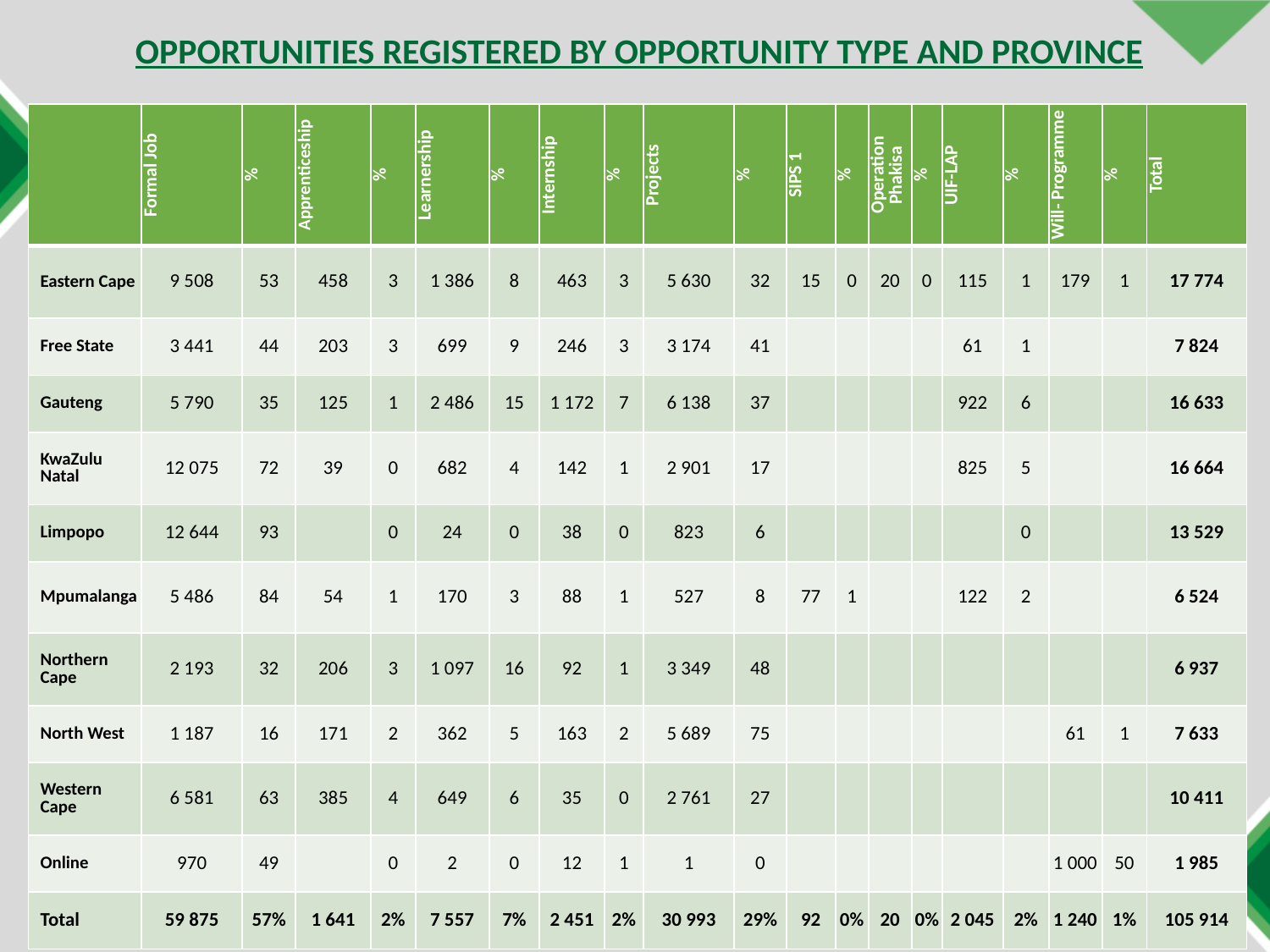

OPPORTUNITIES REGISTERED BY OPPORTUNITY TYPE AND PROVINCE
|  | Formal Job | % | Apprenticeship | % | Learnership | % | Internship | % | Projects | % | SIPS 1 | % | Operation Phakisa | % | UIF-LAP | % | Will- Programme | % | Total |
| --- | --- | --- | --- | --- | --- | --- | --- | --- | --- | --- | --- | --- | --- | --- | --- | --- | --- | --- | --- |
| Eastern Cape | 9 508 | 53 | 458 | 3 | 1 386 | 8 | 463 | 3 | 5 630 | 32 | 15 | 0 | 20 | 0 | 115 | 1 | 179 | 1 | 17 774 |
| Free State | 3 441 | 44 | 203 | 3 | 699 | 9 | 246 | 3 | 3 174 | 41 |  |  |  |  | 61 | 1 |  |  | 7 824 |
| Gauteng | 5 790 | 35 | 125 | 1 | 2 486 | 15 | 1 172 | 7 | 6 138 | 37 |  |  |  |  | 922 | 6 |  |  | 16 633 |
| KwaZulu Natal | 12 075 | 72 | 39 | 0 | 682 | 4 | 142 | 1 | 2 901 | 17 |  |  |  |  | 825 | 5 |  |  | 16 664 |
| Limpopo | 12 644 | 93 |  | 0 | 24 | 0 | 38 | 0 | 823 | 6 |  |  |  |  |  | 0 |  |  | 13 529 |
| Mpumalanga | 5 486 | 84 | 54 | 1 | 170 | 3 | 88 | 1 | 527 | 8 | 77 | 1 |  |  | 122 | 2 |  |  | 6 524 |
| Northern Cape | 2 193 | 32 | 206 | 3 | 1 097 | 16 | 92 | 1 | 3 349 | 48 |  |  |  |  |  |  |  |  | 6 937 |
| North West | 1 187 | 16 | 171 | 2 | 362 | 5 | 163 | 2 | 5 689 | 75 |  |  |  |  |  |  | 61 | 1 | 7 633 |
| Western Cape | 6 581 | 63 | 385 | 4 | 649 | 6 | 35 | 0 | 2 761 | 27 |  |  |  |  |  |  |  |  | 10 411 |
| Online | 970 | 49 |  | 0 | 2 | 0 | 12 | 1 | 1 | 0 |  |  |  |  |  |  | 1 000 | 50 | 1 985 |
| Total | 59 875 | 57% | 1 641 | 2% | 7 557 | 7% | 2 451 | 2% | 30 993 | 29% | 92 | 0% | 20 | 0% | 2 045 | 2% | 1 240 | 1% | 105 914 |
63